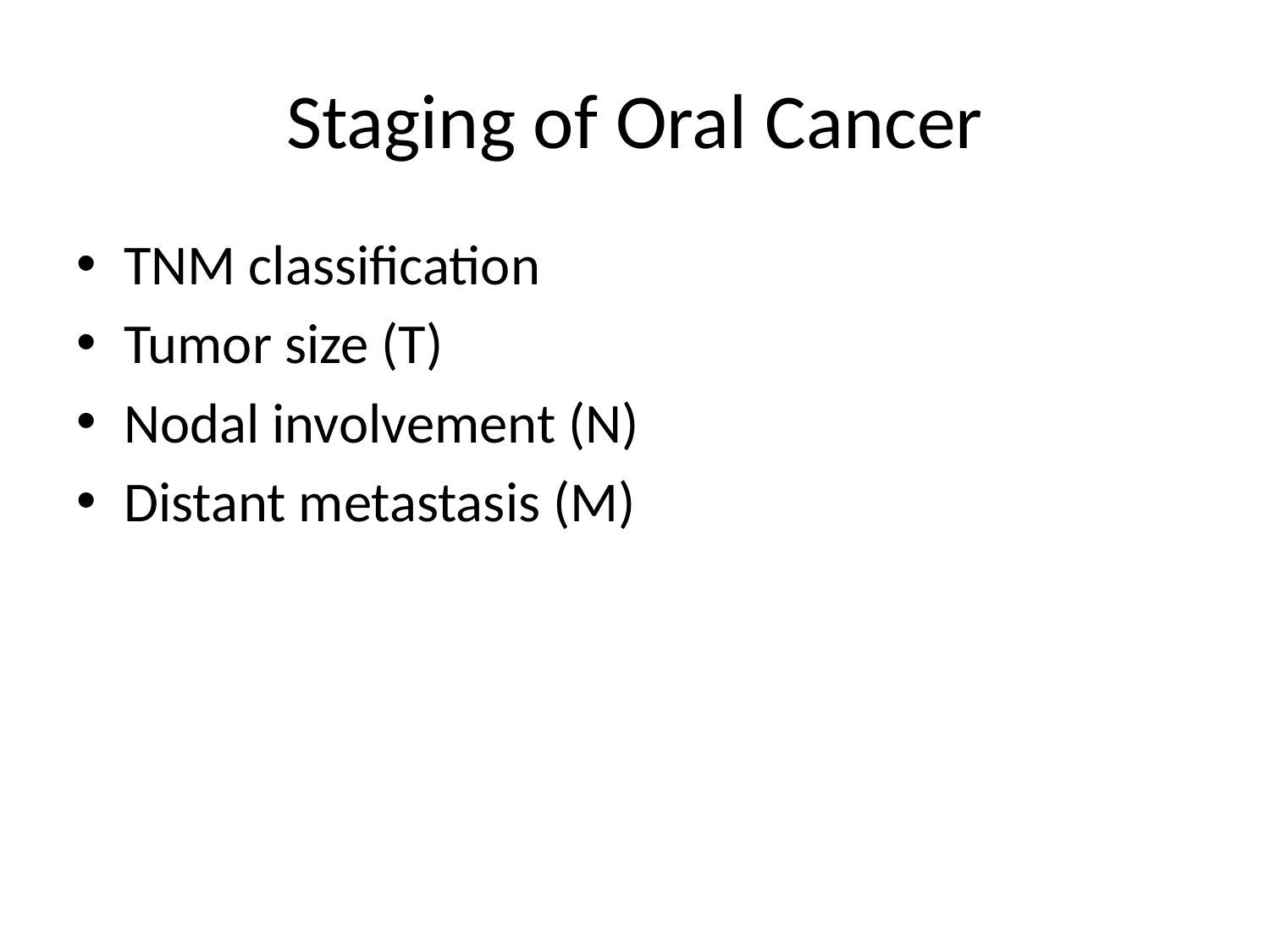

# Staging of Oral Cancer
TNM classification
Tumor size (T)
Nodal involvement (N)
Distant metastasis (M)